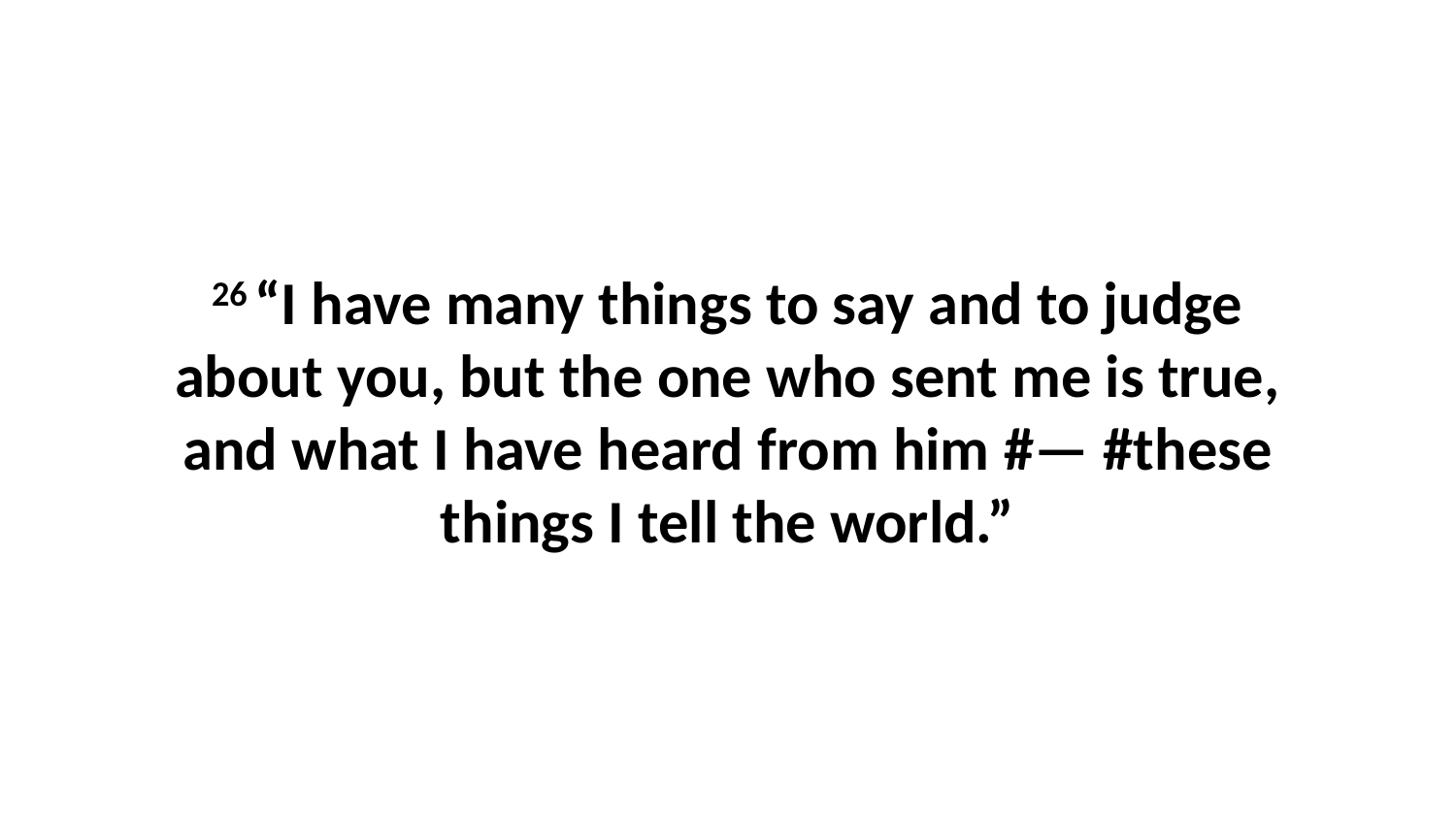

26 “I have many things to say and to judge about you, but the one who sent me is true, and what I have heard from him #— #these things I tell the world.”